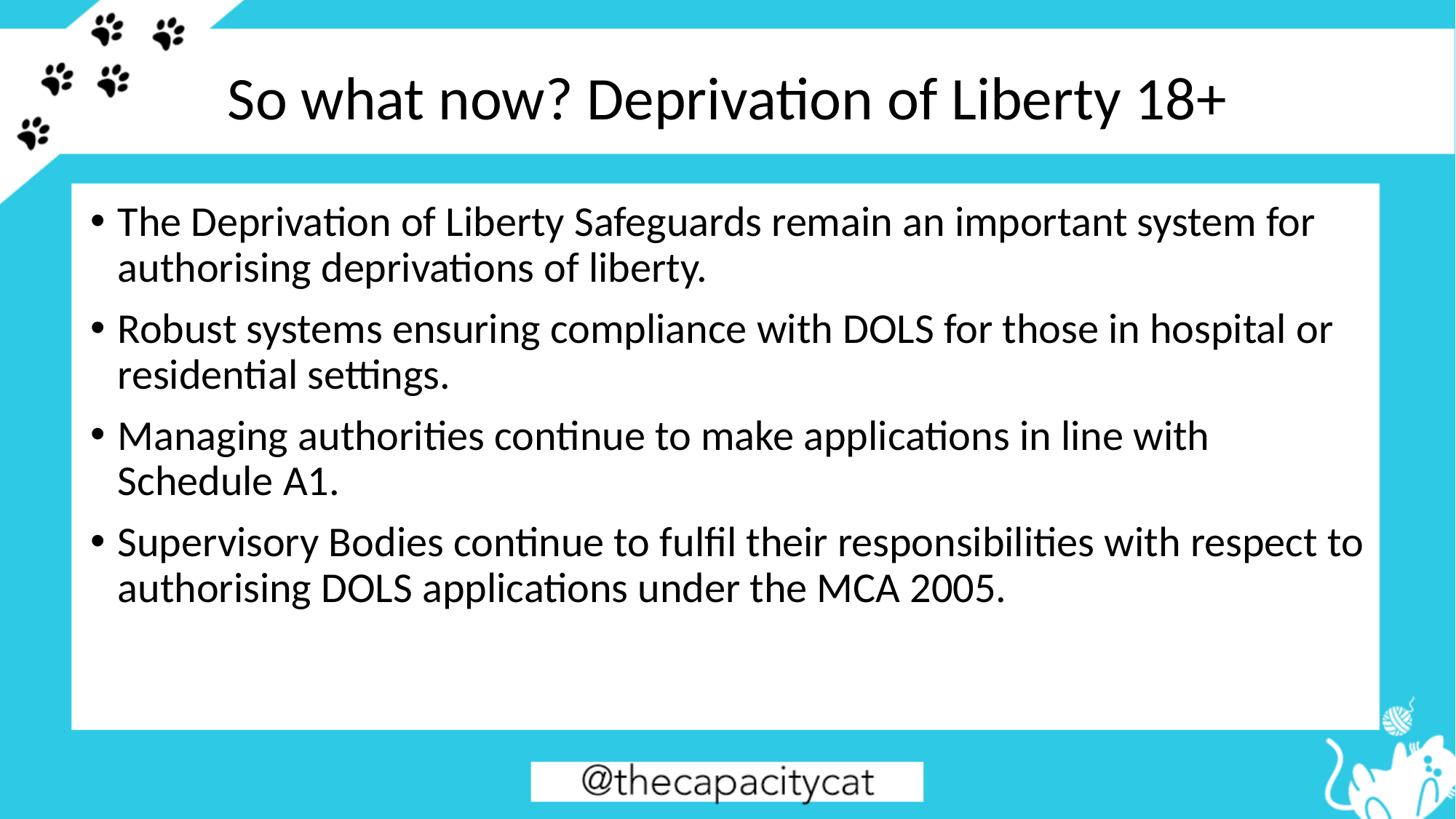

# So what now? Deprivation of Liberty 18+
The Deprivation of Liberty Safeguards remain an important system for authorising deprivations of liberty.
Robust systems ensuring compliance with DOLS for those in hospital or residential settings.
Managing authorities continue to make applications in line with Schedule A1.
Supervisory Bodies continue to fulfil their responsibilities with respect to authorising DOLS applications under the MCA 2005.